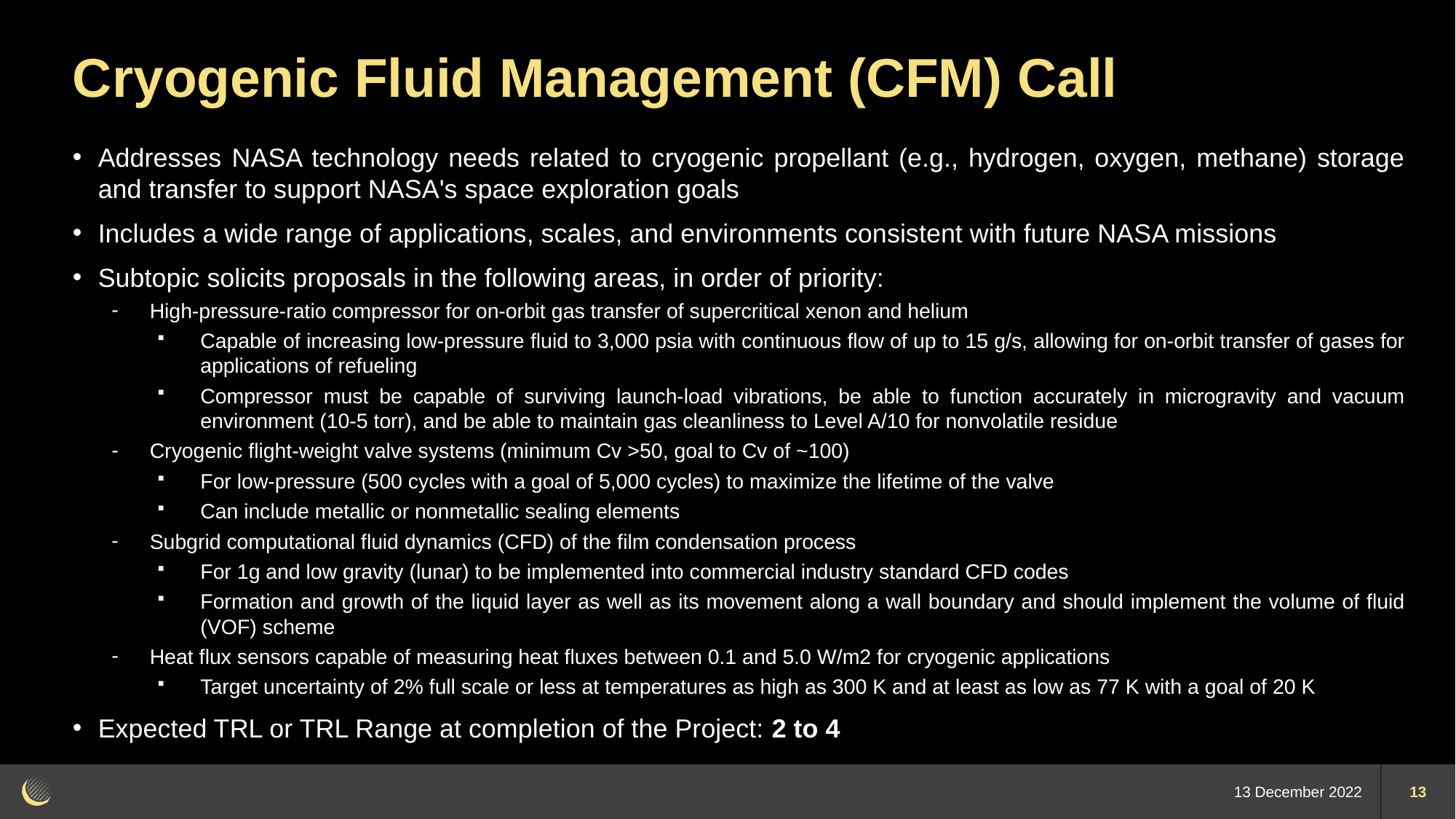

# Cryogenic Fluid Management (CFM) Call
Addresses NASA technology needs related to cryogenic propellant (e.g., hydrogen, oxygen, methane) storage and transfer to support NASA's space exploration goals
Includes a wide range of applications, scales, and environments consistent with future NASA missions
Subtopic solicits proposals in the following areas, in order of priority:
High-pressure-ratio compressor for on-orbit gas transfer of supercritical xenon and helium
Capable of increasing low-pressure fluid to 3,000 psia with continuous flow of up to 15 g/s, allowing for on-orbit transfer of gases for applications of refueling
Compressor must be capable of surviving launch-load vibrations, be able to function accurately in microgravity and vacuum environment (10-5 torr), and be able to maintain gas cleanliness to Level A/10 for nonvolatile residue
Cryogenic flight-weight valve systems (minimum Cv >50, goal to Cv of ~100)
For low-pressure (500 cycles with a goal of 5,000 cycles) to maximize the lifetime of the valve
Can include metallic or nonmetallic sealing elements
Subgrid computational fluid dynamics (CFD) of the film condensation process
For 1g and low gravity (lunar) to be implemented into commercial industry standard CFD codes
Formation and growth of the liquid layer as well as its movement along a wall boundary and should implement the volume of fluid (VOF) scheme
Heat flux sensors capable of measuring heat fluxes between 0.1 and 5.0 W/m2 for cryogenic applications
Target uncertainty of 2% full scale or less at temperatures as high as 300 K and at least as low as 77 K with a goal of 20 K
Expected TRL or TRL Range at completion of the Project: 2 to 4

13 December 2022
13